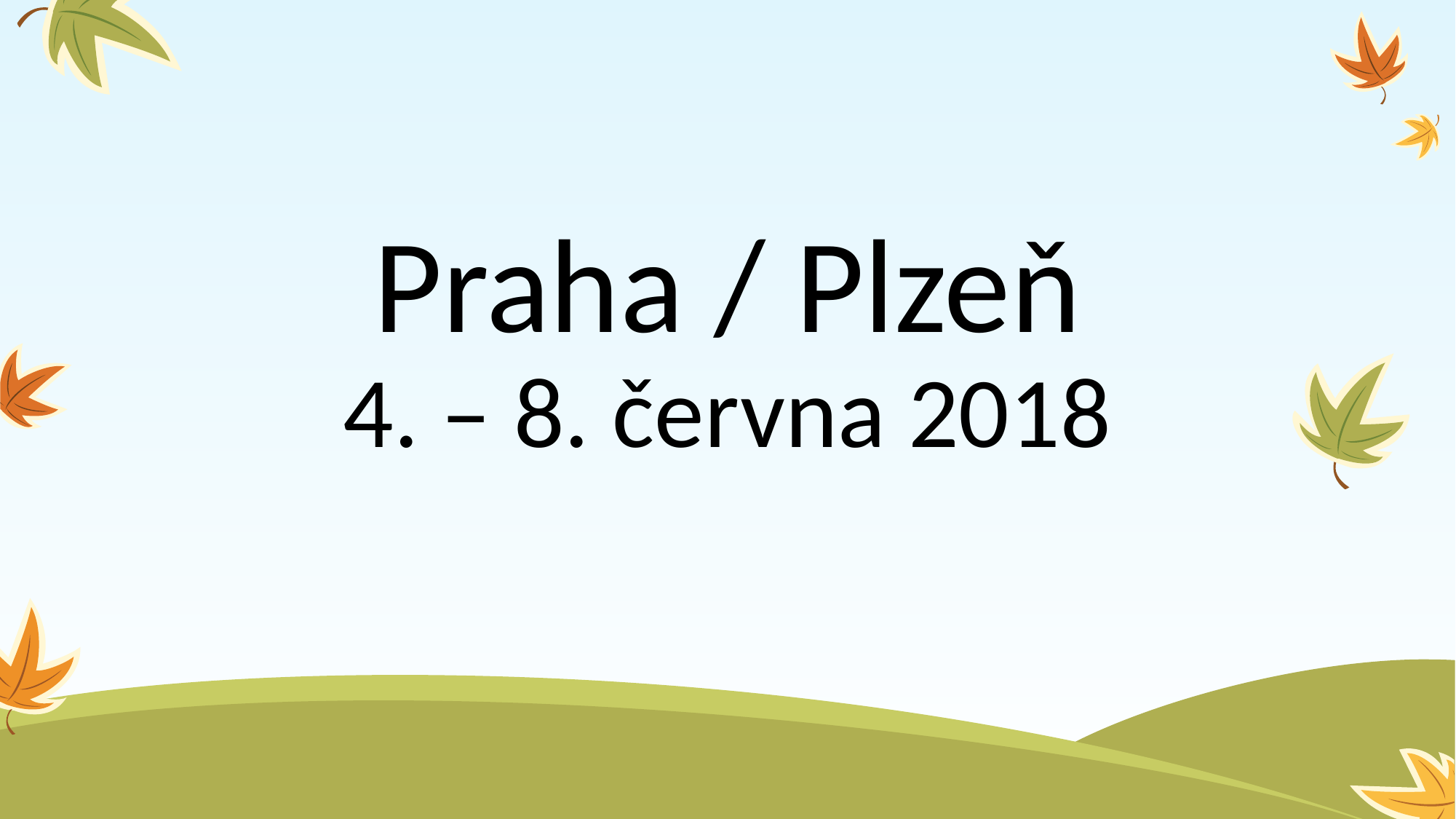

# Praha / Plzeň 4. – 8. června 2018